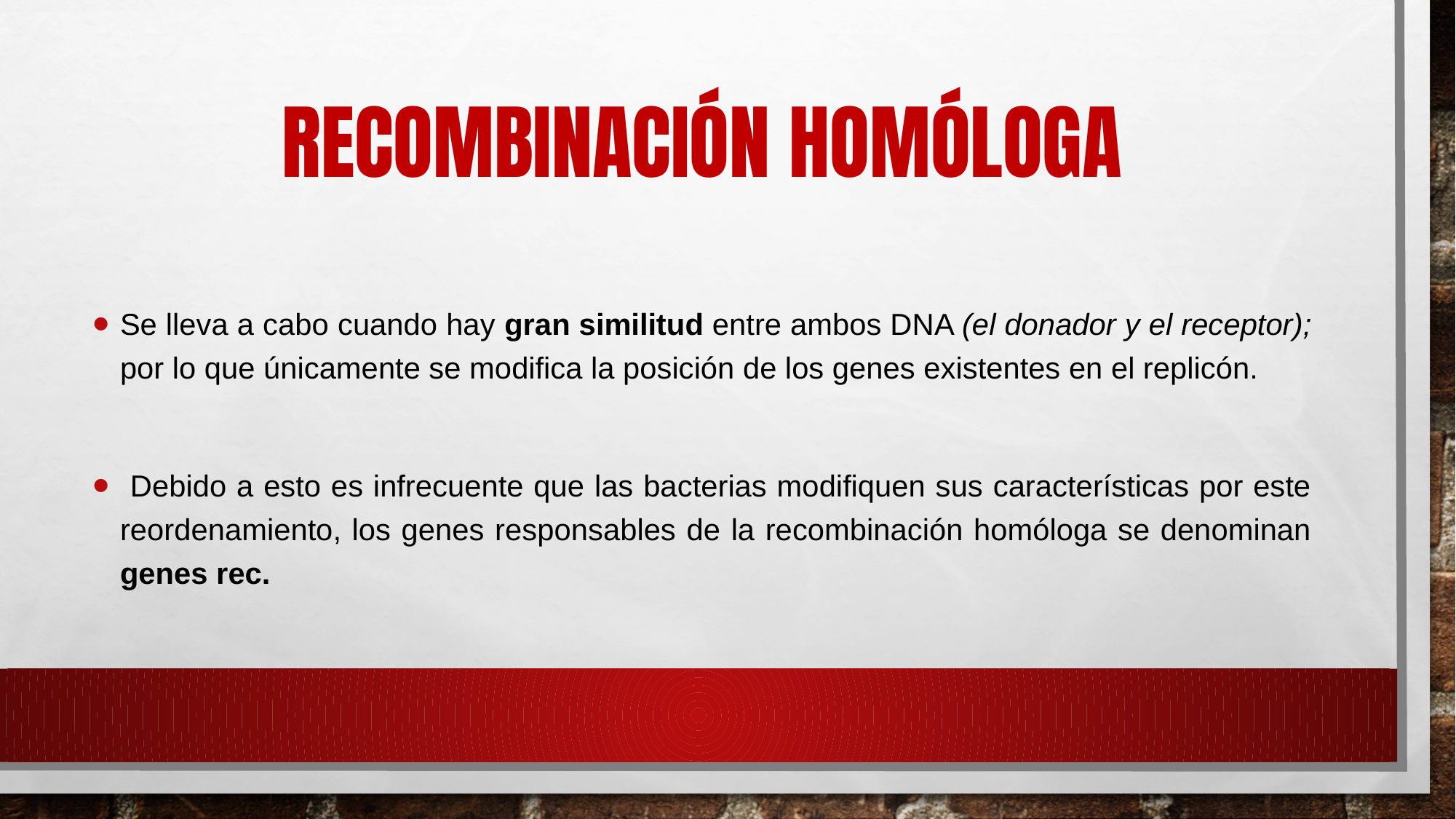

# RECOMBINACIÓN HOMÓLOGA
Se lleva a cabo cuando hay gran similitud entre ambos DNA (el donador y el receptor); por lo que únicamente se modifica la posición de los genes existentes en el replicón.

 Debido a esto es infrecuente que las bacterias modifiquen sus características por este reordenamiento, los genes responsables de la recombinación homóloga se denominan genes rec.